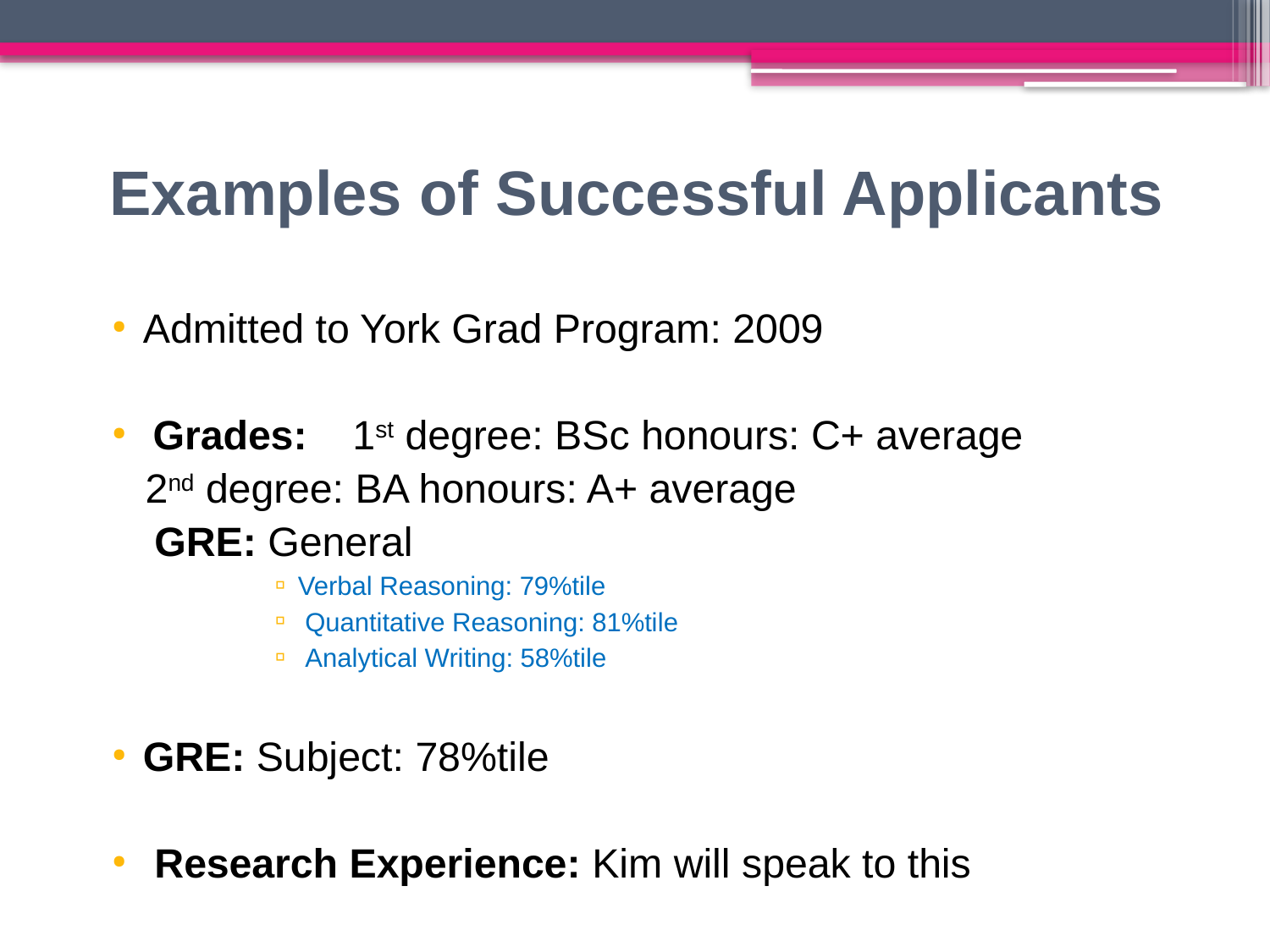

# Examples of Successful Applicants
Admitted to York Grad Program: 2009

 Grades:    1st degree: BSc honours: C+ average
		   2nd degree: BA honours: A+ average
		 GRE: General
Verbal Reasoning: 79%tile
 Quantitative Reasoning: 81%tile
 Analytical Writing: 58%tile

GRE: Subject: 78%tile

 Research Experience: Kim will speak to this